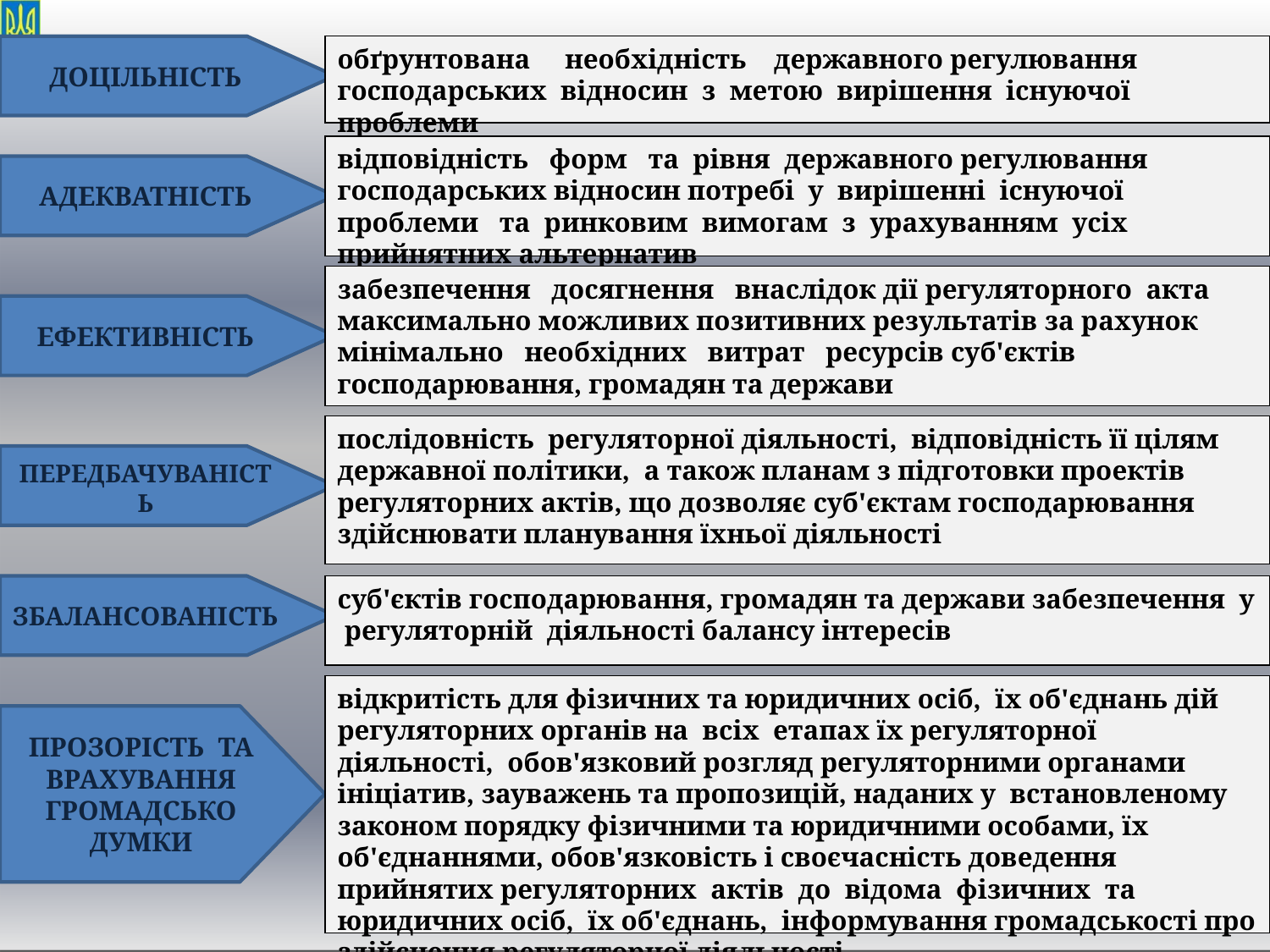

ДОЦІЛЬНІСТЬ

обґрунтована     необхідність    державного регулювання господарських  відносин  з  метою  вирішення  існуючої проблеми
відповідність   форм   та  рівня  державного регулювання господарських відносин потребі  у  вирішенні  існуючої проблеми   та  ринковим  вимогам  з  урахуванням  усіх  прийнятних альтернатив

АДЕКВАТНІСТЬ

забезпечення   досягнення   внаслідок дії регуляторного  акта максимально можливих позитивних результатів за рахунок   мінімально   необхідних   витрат   ресурсів суб'єктів господарювання, громадян та держави

ЕФЕКТИВНІСТЬ

послідовність  регуляторної діяльності,  відповідність її цілям державної політики,  а також планам з підготовки проектів    регуляторних актів, що дозволяє суб'єктам господарювання здійснювати планування їхньої діяльності

ПЕРЕДБАЧУВАНІСТЬ

ЗБАЛАНСОВАНІСТЬ

суб'єктів господарювання, громадян та держави забезпечення  у  регуляторній  діяльності балансу інтересів
відкритість для фізичних та юридичних осіб,  їх об'єднань дій регуляторних органів на  всіх  етапах їх регуляторної діяльності,  обов'язковий розгляд регуляторними органами ініціатив, зауважень та пропозицій, наданих у  встановленому  законом порядку фізичними та юридичними особами, їх об'єднаннями, обов'язковість і своєчасність доведення прийнятих регуляторних  актів  до  відома  фізичних  та  юридичних осіб,  їх об'єднань,  інформування громадськості про здійснення регуляторної діяльності.

ПРОЗОРІСТЬ  ТА ВРАХУВАННЯ
ГРОМАДСЬКО ДУМКИ